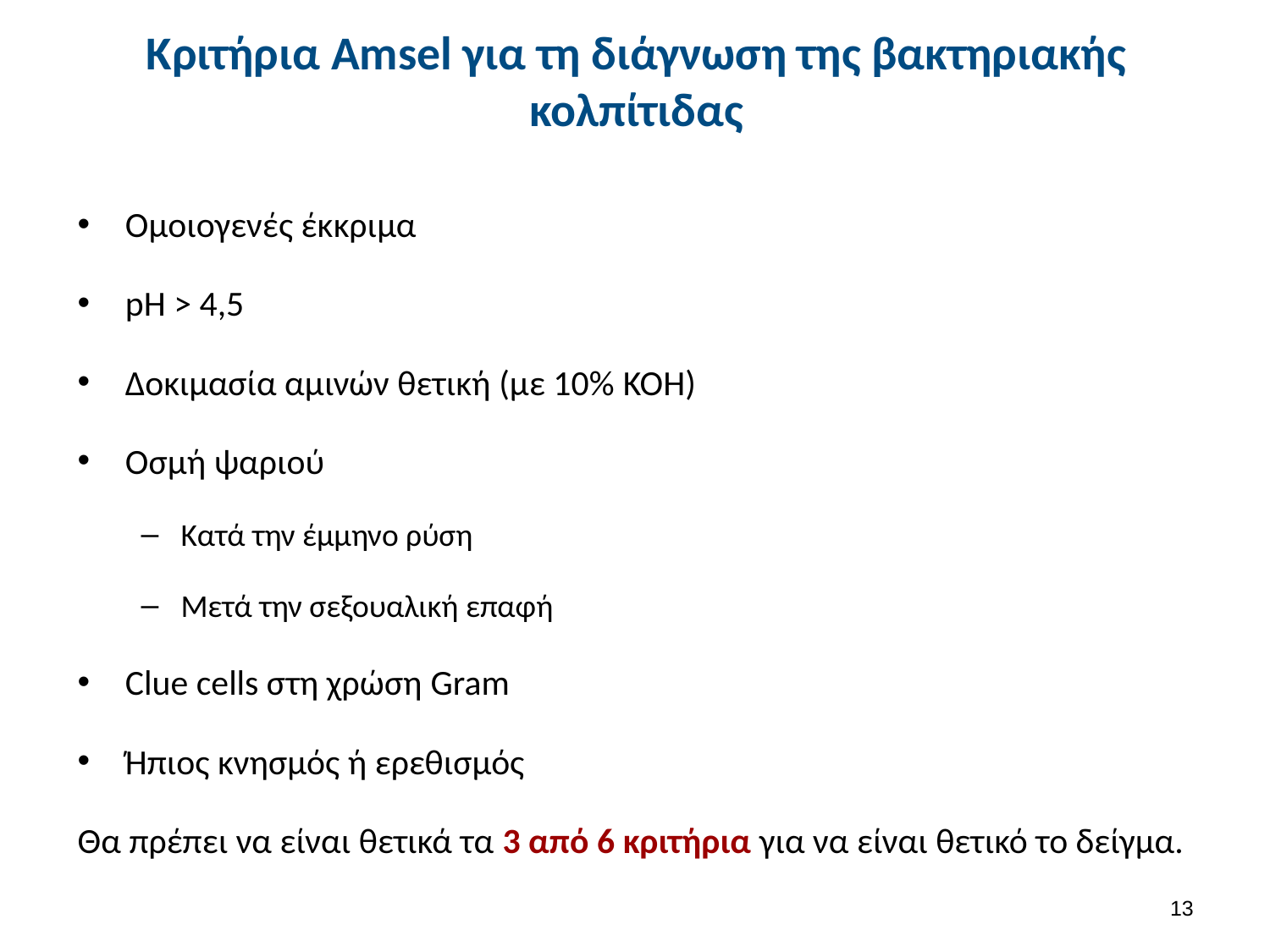

# Kριτήρια Amsel για τη διάγνωση της βακτηριακής κολπίτιδας
Ομοιογενές έκκριμα
pH > 4,5
Δοκιμασία αμινών θετική (με 10% KOH)
Οσμή ψαριού
Κατά την έμμηνο ρύση
Μετά την σεξουαλική επαφή
Clue cells στη χρώση Gram
Ήπιος κνησμός ή ερεθισμός
Θα πρέπει να είναι θετικά τα 3 από 6 κριτήρια για να είναι θετικό το δείγμα.
13